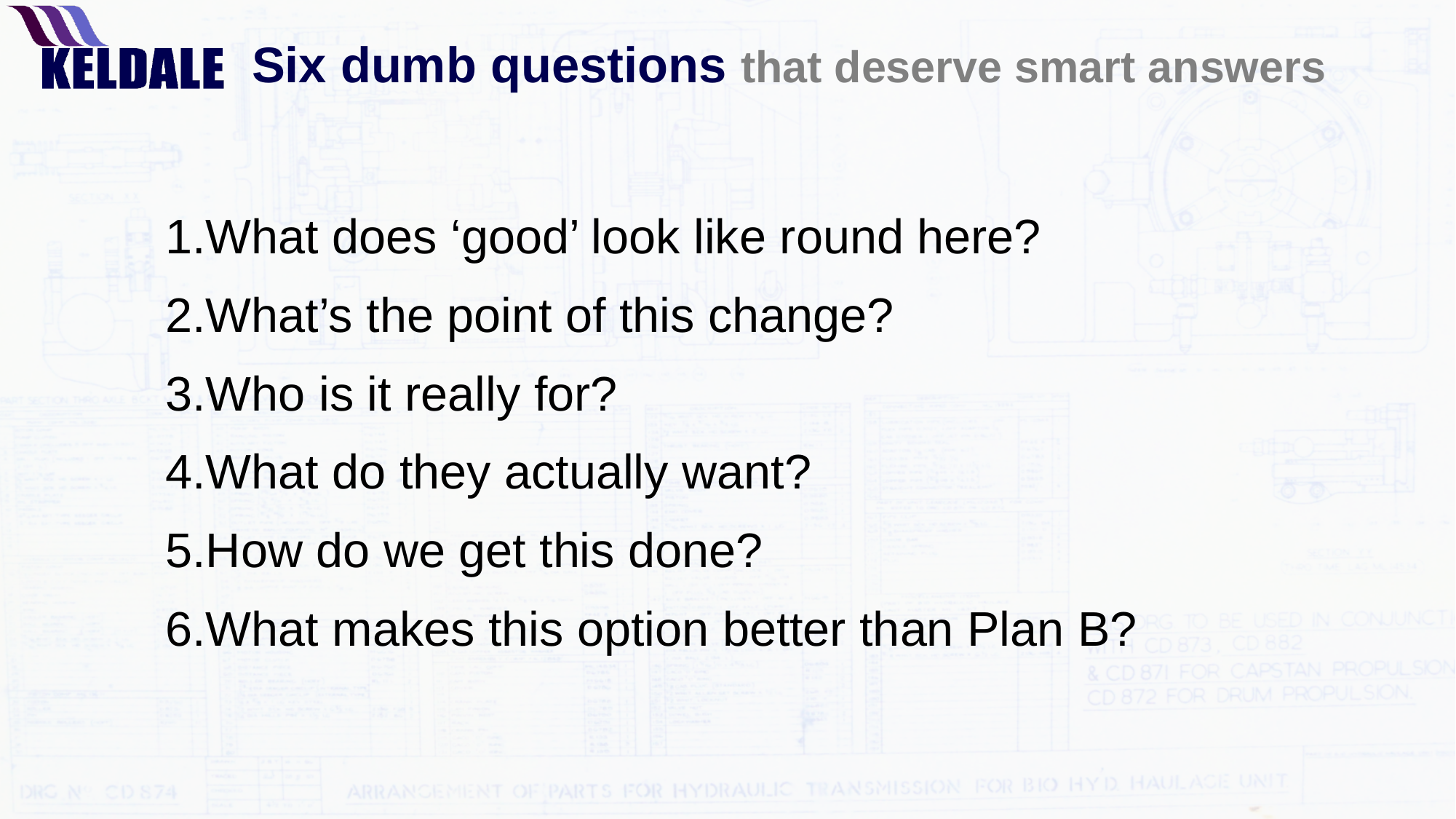

# Six dumb questions that deserve smart answers
What does ‘good’ look like round here?
What’s the point of this change?
Who is it really for?
What do they actually want?
How do we get this done?
What makes this option better than Plan B?